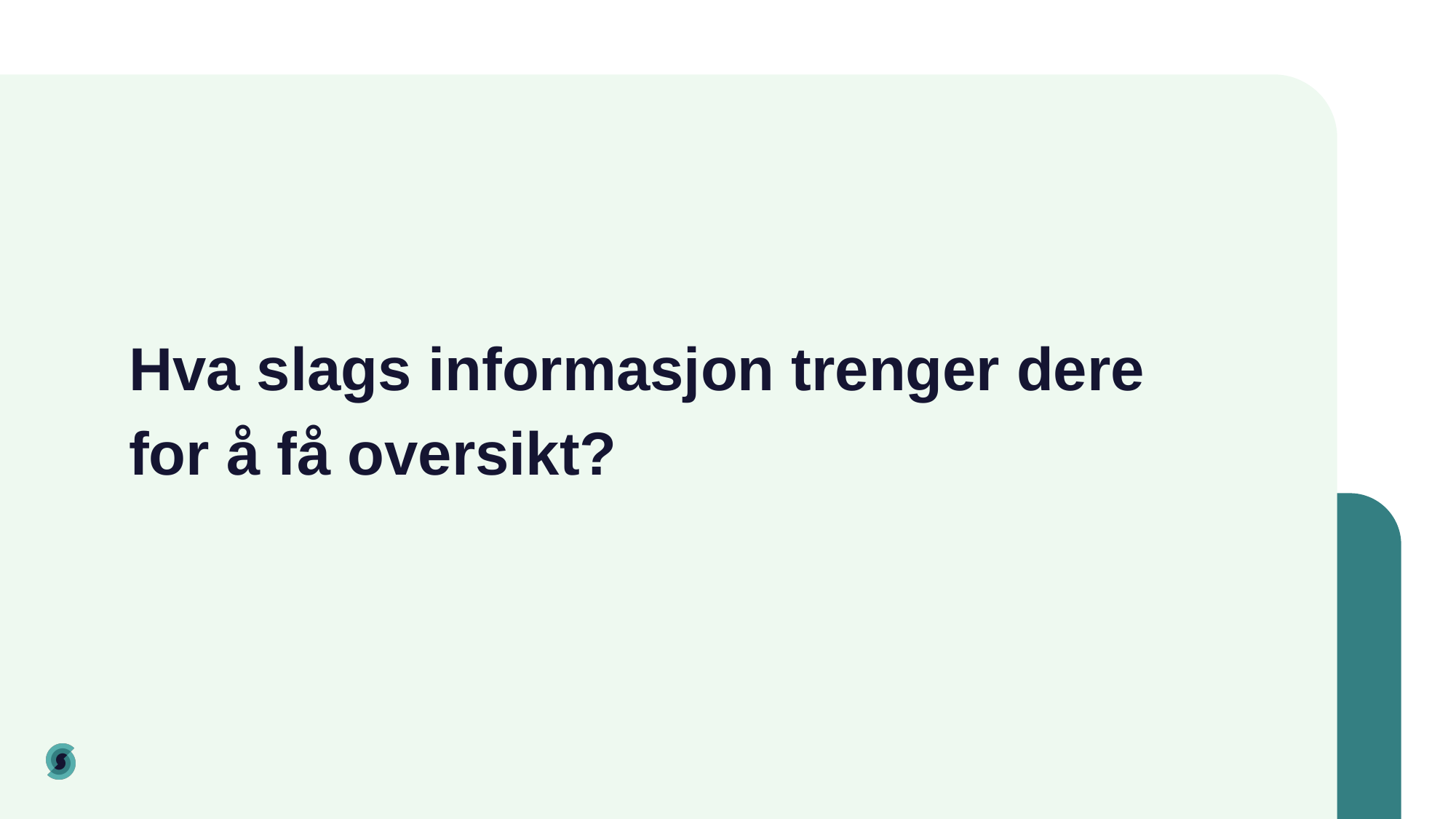

# Hva slags informasjon trenger dere for å få oversikt?